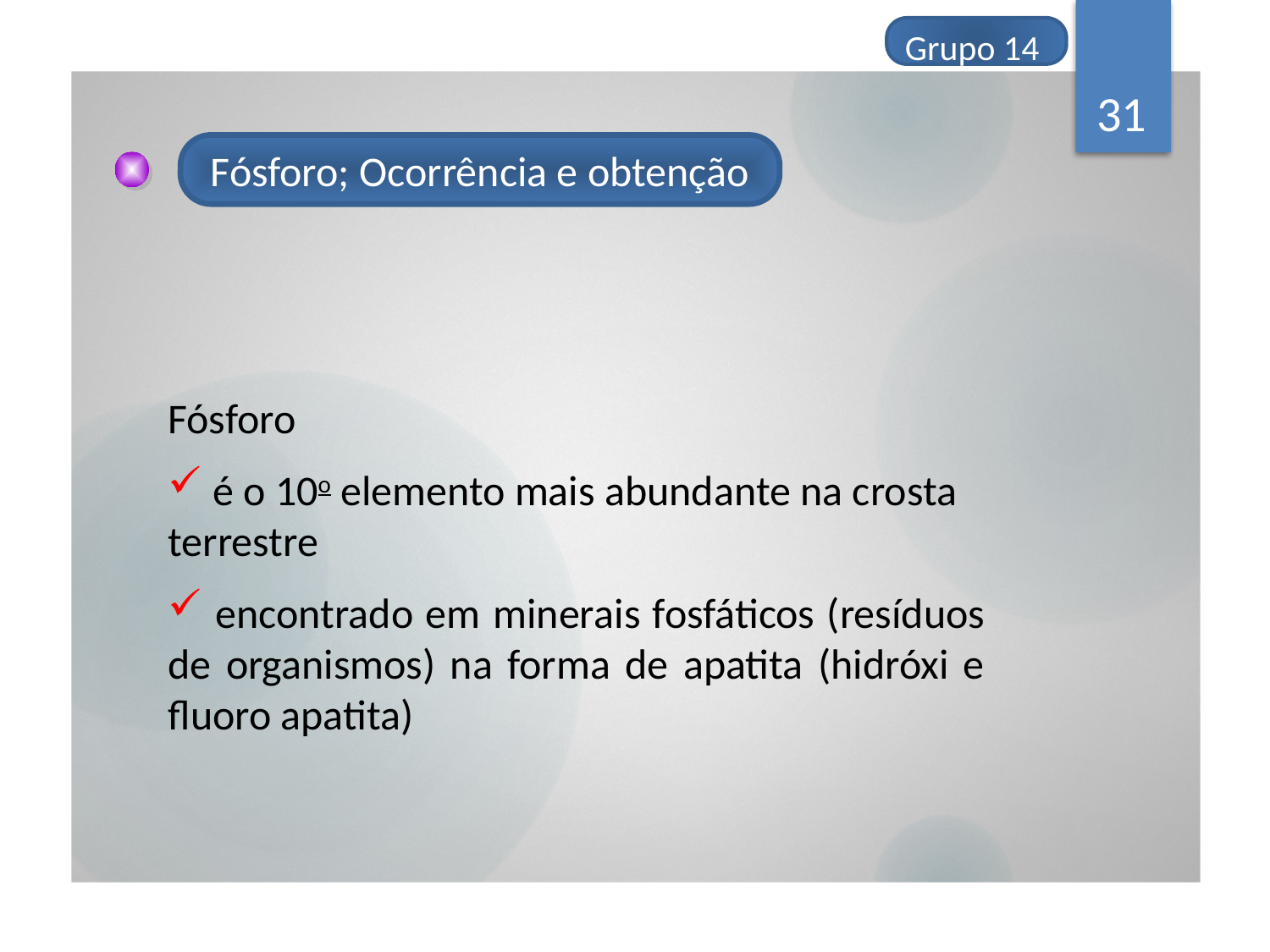

Grupo 14
31
Fósforo; Ocorrência e obtenção

Fósforo
 é o 10o elemento mais abundante na crosta terrestre
 encontrado em minerais fosfáticos (resíduos de organismos) na forma de apatita (hidróxi e fluoro apatita)